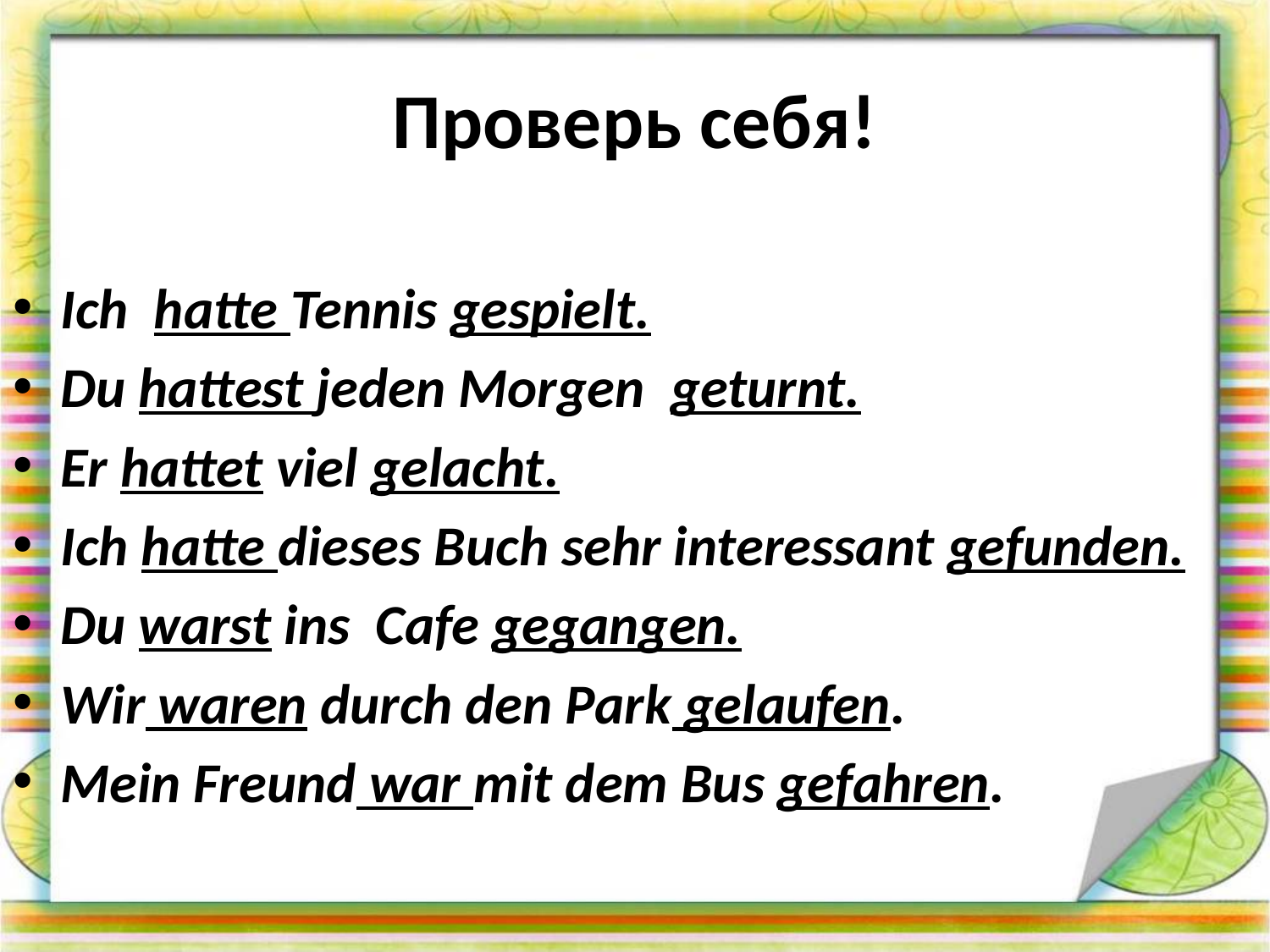

# Проверь себя!
Ich  hatte Tennis gespielt.
Du hattest jeden Morgen  geturnt.
Er hattet viel gelacht.
Ich hatte dieses Buch sehr interessant gefunden.
Du warst ins  Cafe gegangen.
Wir waren durch den Park gelaufen.
Mein Freund war mit dem Bus gefahren.